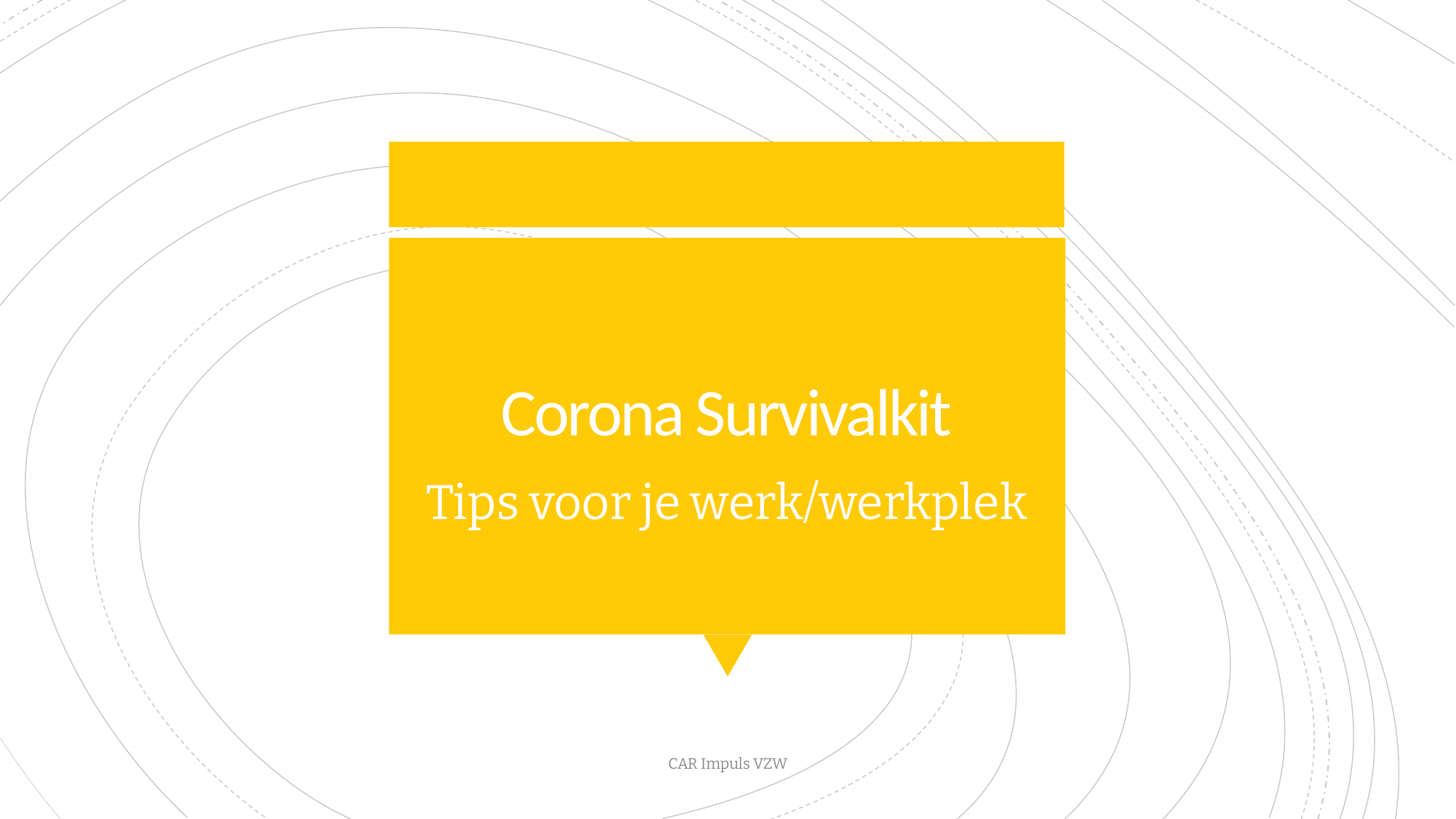

# Corona Survivalkit
Tips voor je werk/werkplek
CAR Impuls VZW